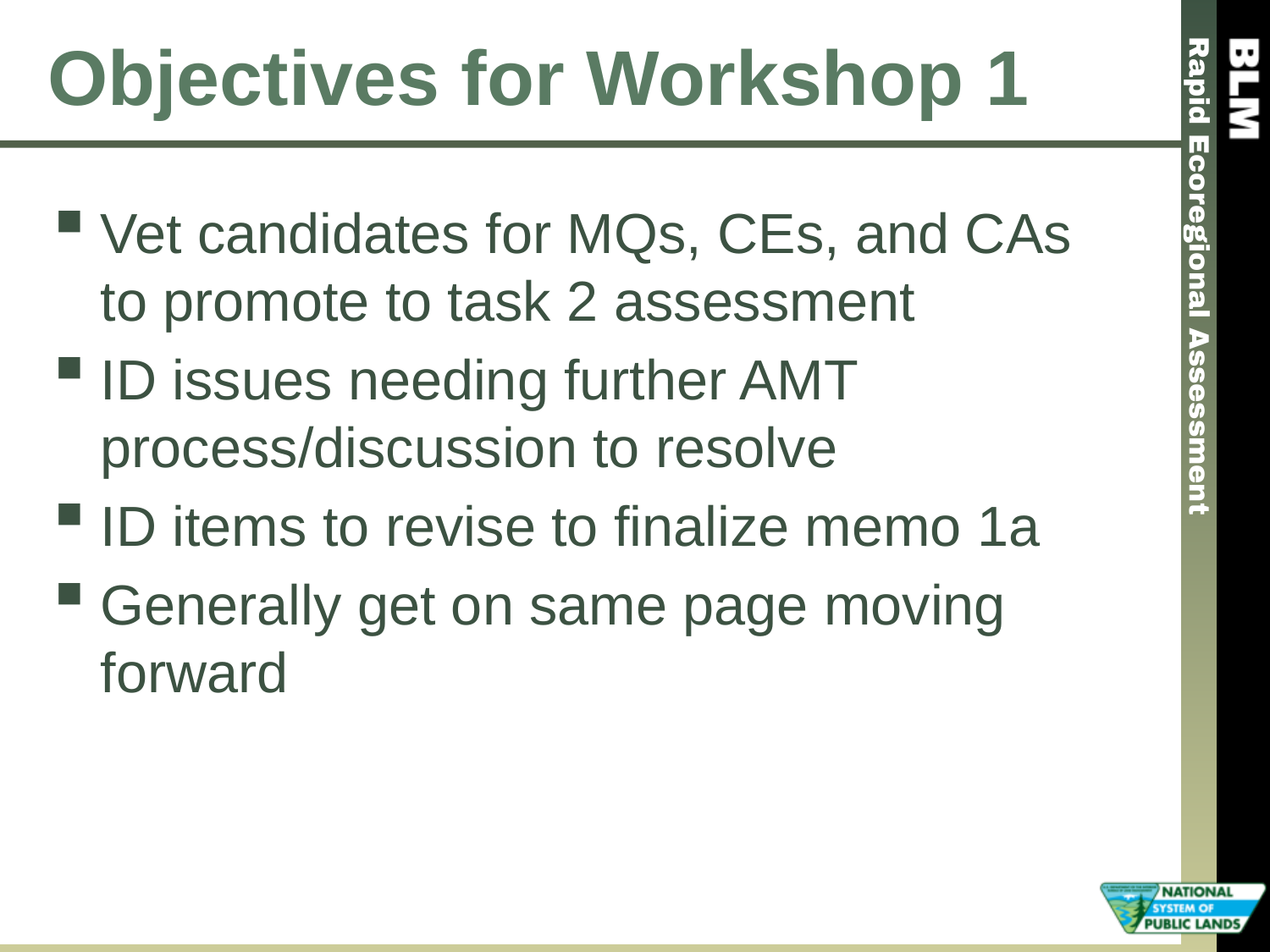

# Objectives for Workshop 1
Vet candidates for MQs, CEs, and CAs to promote to task 2 assessment
ID issues needing further AMT process/discussion to resolve
ID items to revise to finalize memo 1a
Generally get on same page moving forward